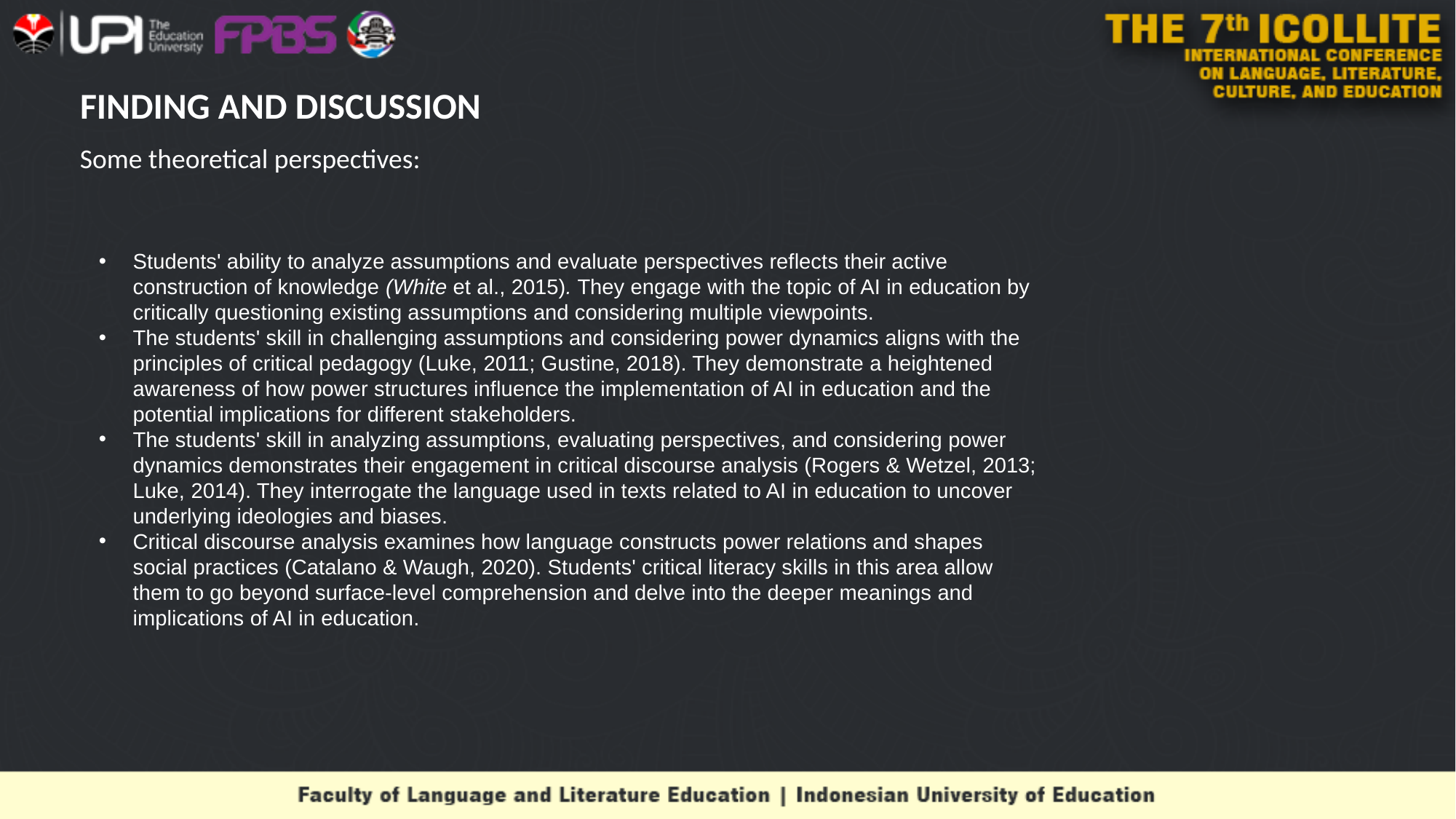

# FINDING AND DISCUSSION
Some theoretical perspectives:
Students' ability to analyze assumptions and evaluate perspectives reflects their active construction of knowledge (White et al., 2015). They engage with the topic of AI in education by critically questioning existing assumptions and considering multiple viewpoints.
The students' skill in challenging assumptions and considering power dynamics aligns with the principles of critical pedagogy (Luke, 2011; Gustine, 2018). They demonstrate a heightened awareness of how power structures influence the implementation of AI in education and the potential implications for different stakeholders.
The students' skill in analyzing assumptions, evaluating perspectives, and considering power dynamics demonstrates their engagement in critical discourse analysis (Rogers & Wetzel, 2013; Luke, 2014). They interrogate the language used in texts related to AI in education to uncover underlying ideologies and biases.
Critical discourse analysis examines how language constructs power relations and shapes social practices (Catalano & Waugh, 2020). Students' critical literacy skills in this area allow them to go beyond surface-level comprehension and delve into the deeper meanings and implications of AI in education.